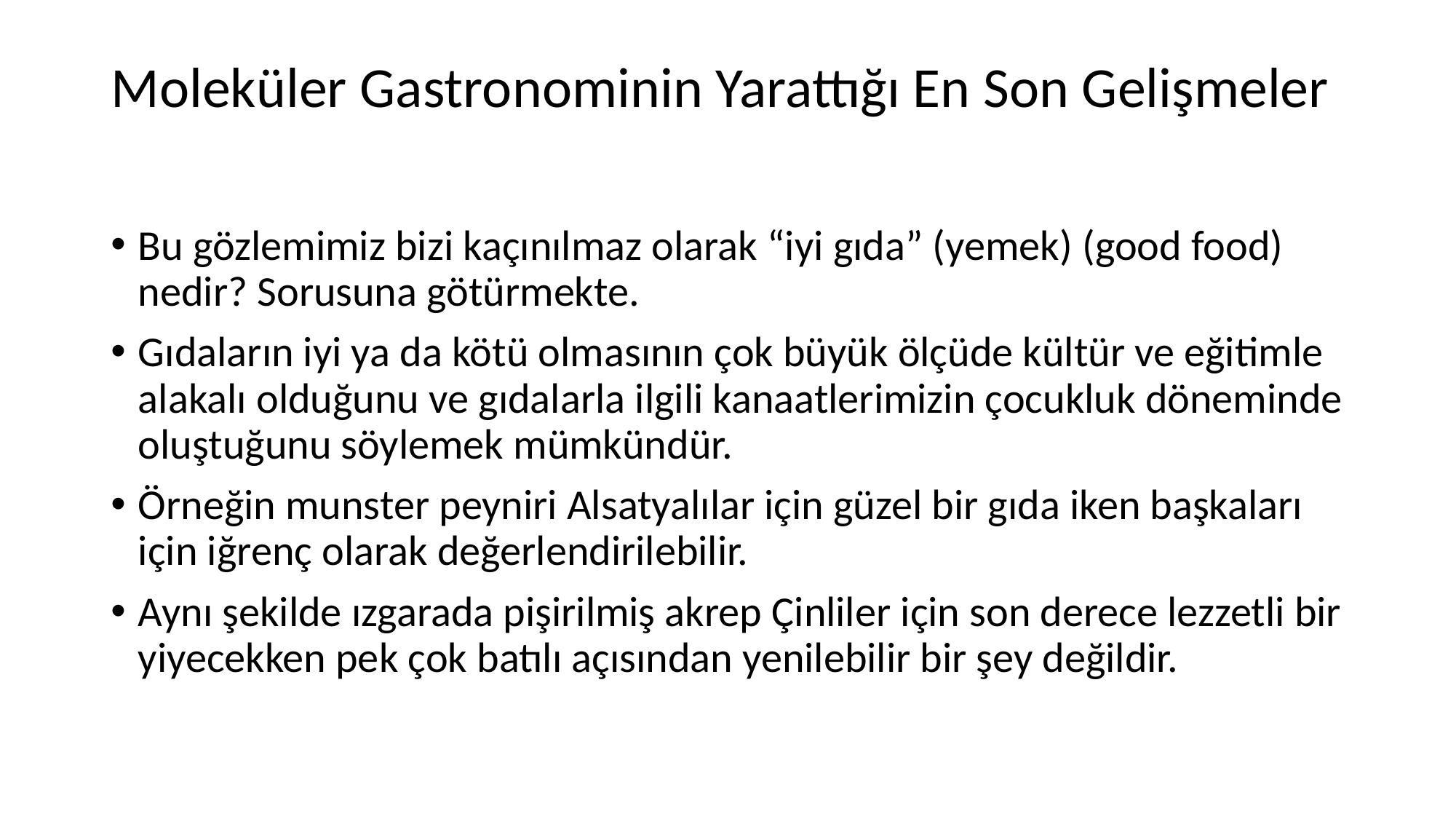

# Moleküler Gastronominin Yarattığı En Son Gelişmeler
Bu gözlemimiz bizi kaçınılmaz olarak “iyi gıda” (yemek) (good food) nedir? Sorusuna götürmekte.
Gıdaların iyi ya da kötü olmasının çok büyük ölçüde kültür ve eğitimle alakalı olduğunu ve gıdalarla ilgili kanaatlerimizin çocukluk döneminde oluştuğunu söylemek mümkündür.
Örneğin munster peyniri Alsatyalılar için güzel bir gıda iken başkaları için iğrenç olarak değerlendirilebilir.
Aynı şekilde ızgarada pişirilmiş akrep Çinliler için son derece lezzetli bir yiyecekken pek çok batılı açısından yenilebilir bir şey değildir.